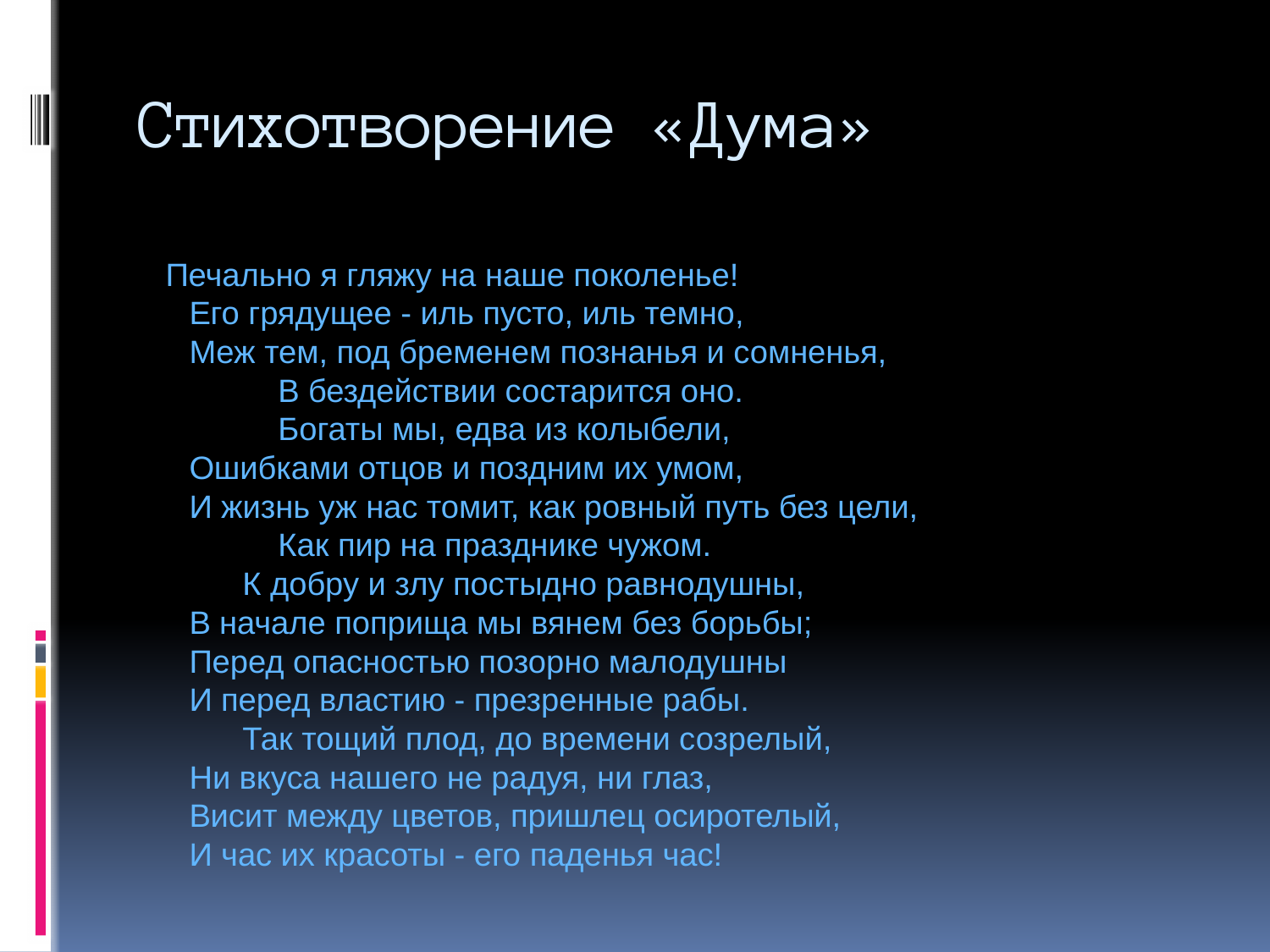

# Стихотворение «Дума»
  Печально я гляжу на наше поколенье!
Его грядущее - иль пусто, иль темно,
Меж тем, под бременем познанья и сомненья,
          В бездействии состарится оно.
          Богаты мы, едва из колыбели,
Ошибками отцов и поздним их умом,
И жизнь уж нас томит, как ровный путь без цели,
          Как пир на празднике чужом.
      К добру и злу постыдно равнодушны,
В начале поприща мы вянем без борьбы;
Перед опасностью позорно малодушны
И перед властию - презренные рабы.
      Так тощий плод, до времени созрелый,
Ни вкуса нашего не радуя, ни глаз,
Висит между цветов, пришлец осиротелый,
И час их красоты - его паденья час!